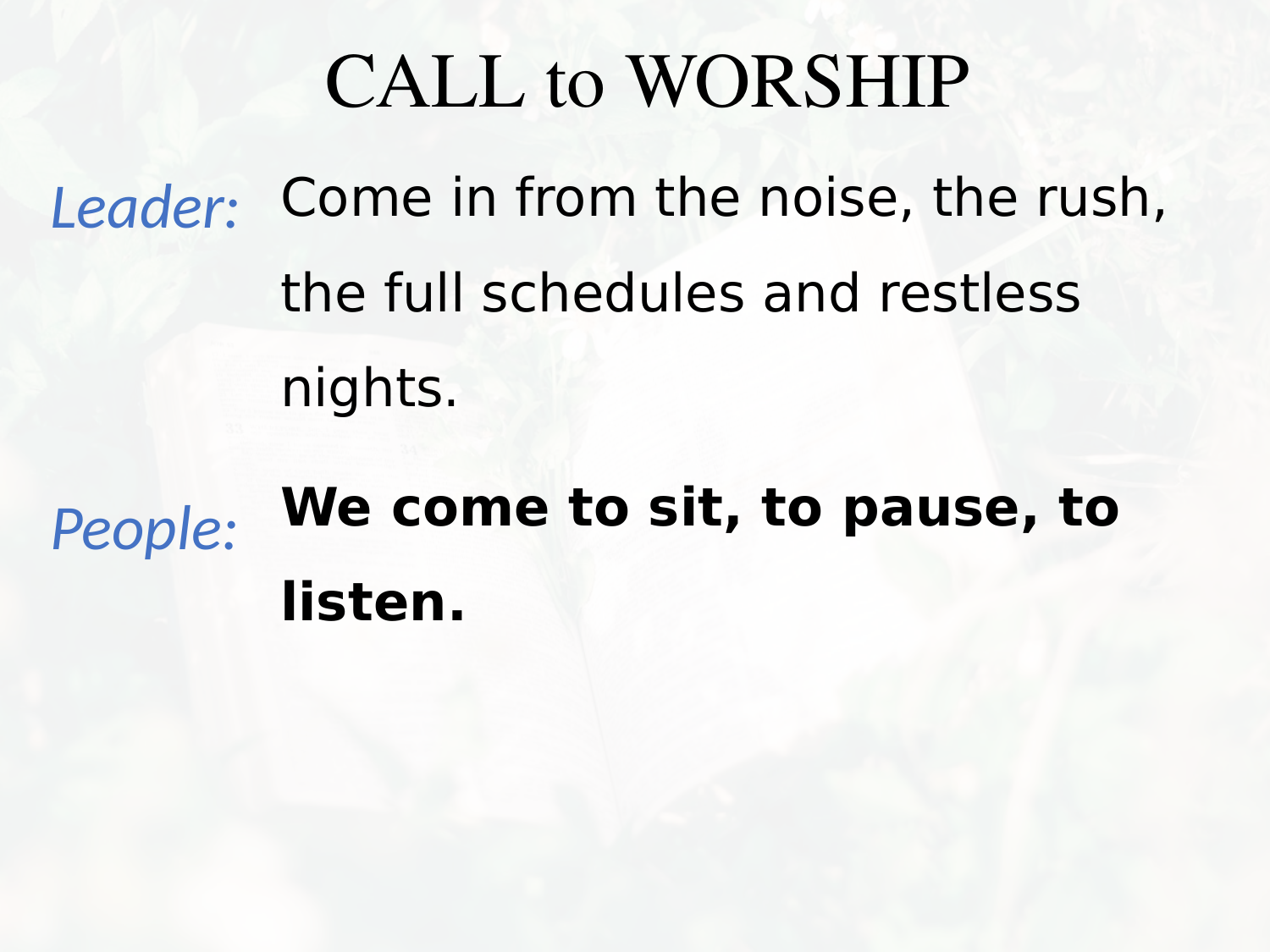

Come in from the noise, the rush, the full schedules and restless nights.
We come to sit, to pause, to listen.